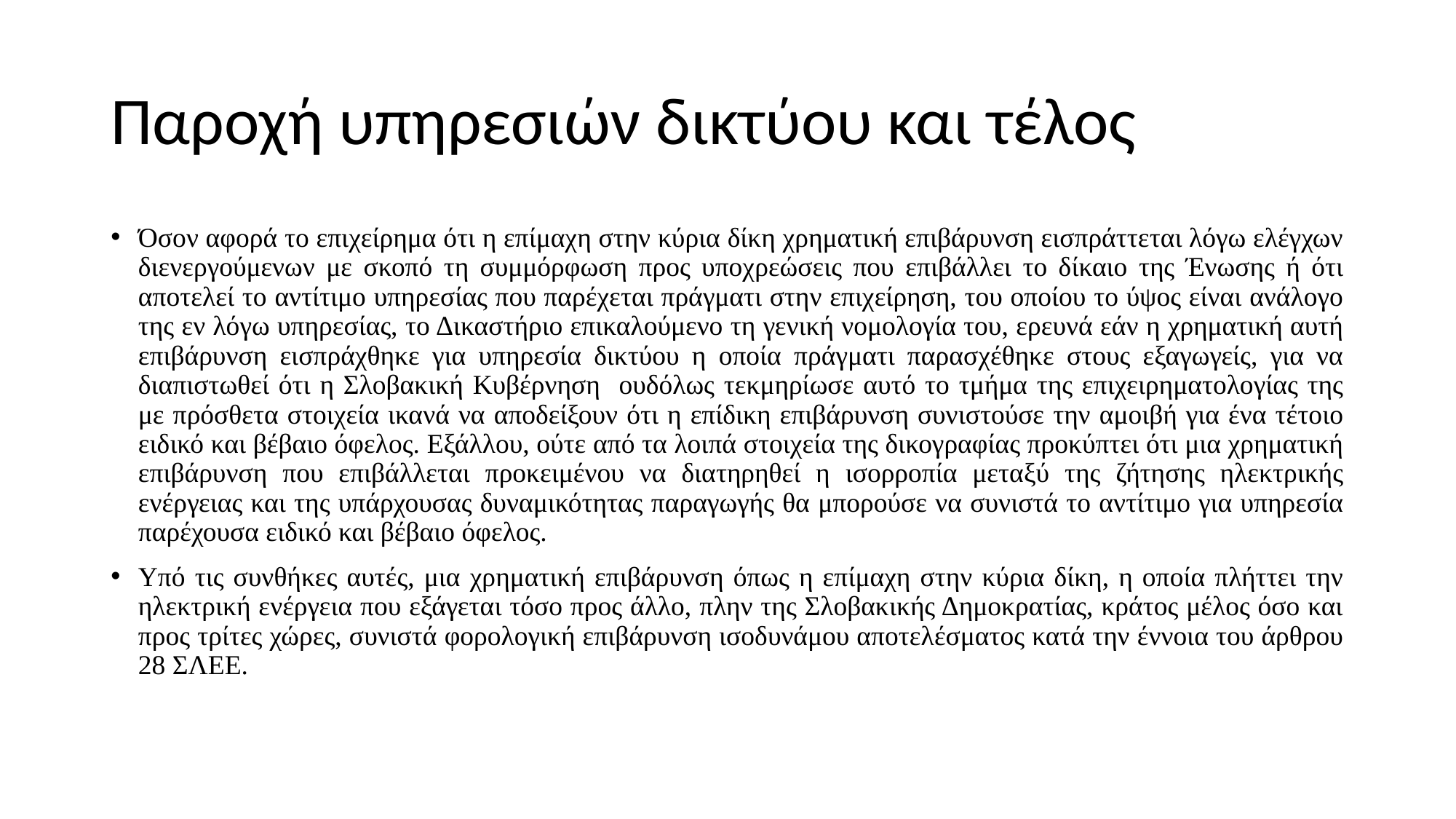

# Παροχή υπηρεσιών δικτύου και τέλος
Όσον αφορά το επιχείρημα ότι η επίμαχη στην κύρια δίκη χρηματική επιβάρυνση εισπράττεται λόγω ελέγχων διενεργούμενων με σκοπό τη συμμόρφωση προς υποχρεώσεις που επιβάλλει το δίκαιο της Ένωσης ή ότι αποτελεί το αντίτιμο υπηρεσίας που παρέχεται πράγματι στην επιχείρηση, του οποίου το ύψος είναι ανάλογο της εν λόγω υπηρεσίας, το Δικαστήριο επικαλούμενο τη γενική νομολογία του, ερευνά εάν η χρηματική αυτή επιβάρυνση εισπράχθηκε για υπηρεσία δικτύου η οποία πράγματι παρασχέθηκε στους εξαγωγείς, για να διαπιστωθεί ότι η Σλοβακική Κυβέρνηση  ουδόλως τεκμηρίωσε αυτό το τμήμα της επιχειρηματολογίας της με πρόσθετα στοιχεία ικανά να αποδείξουν ότι η επίδικη επιβάρυνση συνιστούσε την αμοιβή για ένα τέτοιο ειδικό και βέβαιο όφελος. Εξάλλου, ούτε από τα λοιπά στοιχεία της δικογραφίας προκύπτει ότι μια χρηματική επιβάρυνση που επιβάλλεται προκειμένου να διατηρηθεί η ισορροπία μεταξύ της ζήτησης ηλεκτρικής ενέργειας και της υπάρχουσας δυναμικότητας παραγωγής θα μπορούσε να συνιστά το αντίτιμο για υπηρεσία παρέχουσα ειδικό και βέβαιο όφελος.
Υπό τις συνθήκες αυτές, μια χρηματική επιβάρυνση όπως η επίμαχη στην κύρια δίκη, η οποία πλήττει την ηλεκτρική ενέργεια που εξάγεται τόσο προς άλλο, πλην της Σλοβακικής Δημοκρατίας, κράτος μέλος όσο και προς τρίτες χώρες, συνιστά φορολογική επιβάρυνση ισοδυνάμου αποτελέσματος κατά την έννοια του άρθρου 28 ΣΛΕΕ.